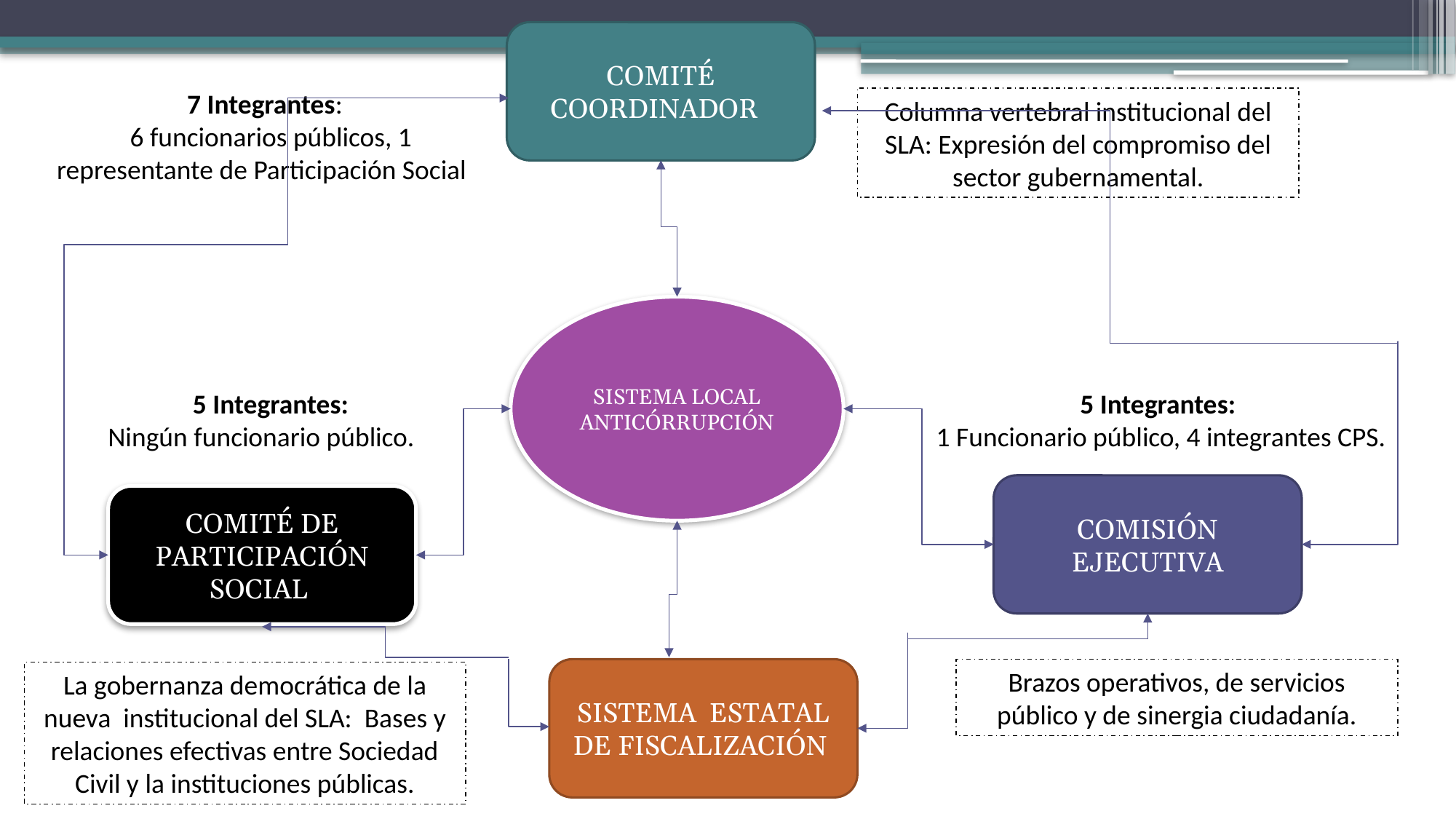

Sistema Estatal de Fiscalización
COMITÉ COORDINADOR
7 Integrantes:
 6 funcionarios públicos, 1 representante de Participación Social
Columna vertebral institucional del SLA: Expresión del compromiso del sector gubernamental.
SISTEMA LOCAL ANTICÓRRUPCIÓN
5 Integrantes:
Ningún funcionario público.
5 Integrantes:
 1 Funcionario público, 4 integrantes CPS.
COMISIÓN EJECUTIVA
COMITÉ DE PARTICIPACIÓN SOCIAL
Brazos operativos, de servicios público y de sinergia ciudadanía.
SISTEMA  ESTATAL DE FISCALIZACIÓN
La gobernanza democrática de la nueva  institucional del SLA:  Bases y relaciones efectivas entre Sociedad Civil y la instituciones públicas.